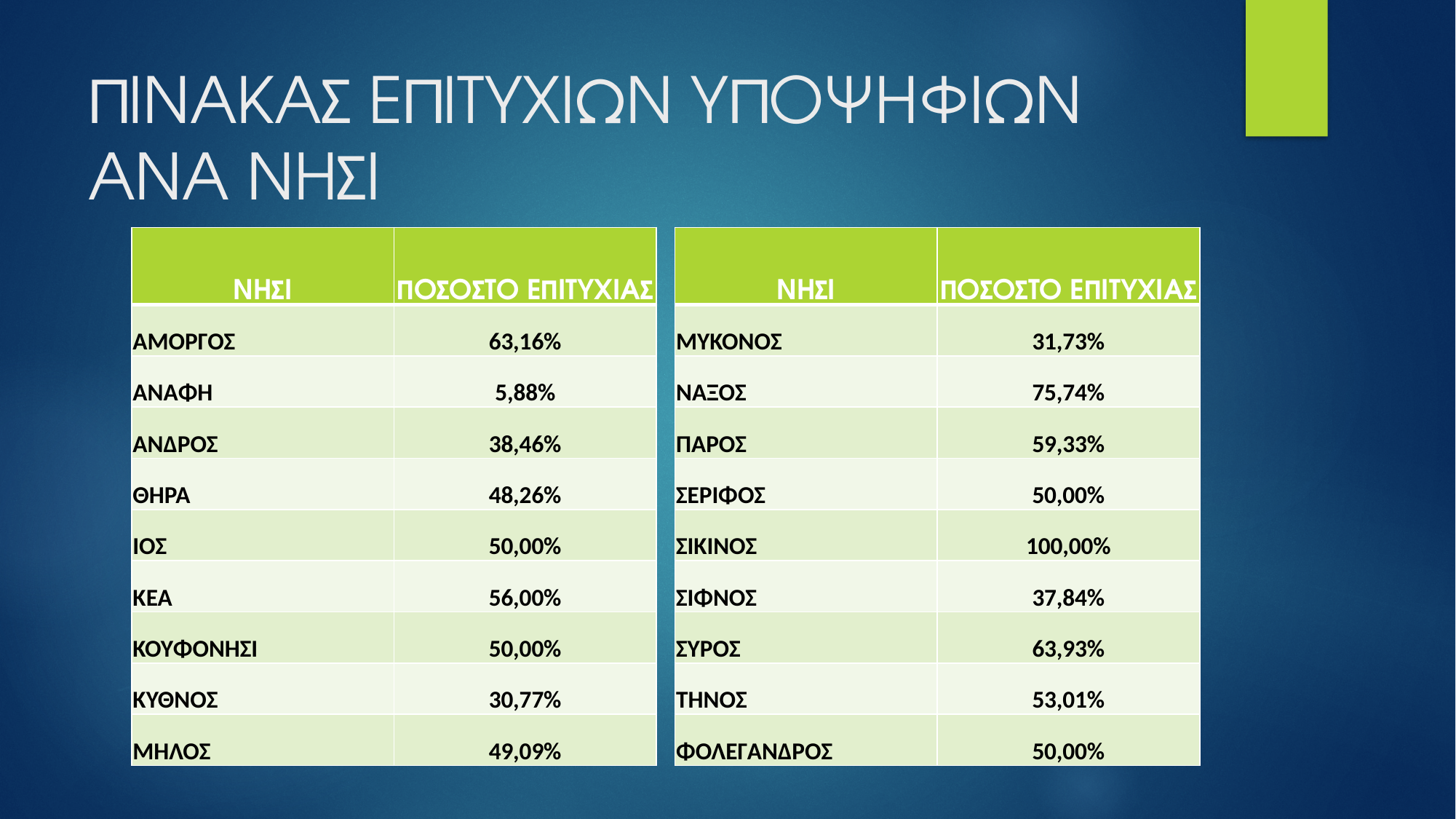

# ΠΙΝΑΚΑΣ ΕΠΙΤΥΧΙΩΝ ΥΠΟΨΗΦΙΩΝ ΑΝΑ ΝΗΣΙ
| ΝΗΣΙ | ΠΟΣΟΣΤΟ ΕΠΙΤΥΧΙΑΣ |
| --- | --- |
| ΑΜΟΡΓΟΣ | 63,16% |
| ΑΝΑΦΗ | 5,88% |
| ΑΝΔΡΟΣ | 38,46% |
| ΘΗΡΑ | 48,26% |
| ΙΟΣ | 50,00% |
| ΚΕΑ | 56,00% |
| ΚΟΥΦΟΝΗΣΙ | 50,00% |
| ΚΥΘΝΟΣ | 30,77% |
| ΜΗΛΟΣ | 49,09% |
| ΝΗΣΙ | ΠΟΣΟΣΤΟ ΕΠΙΤΥΧΙΑΣ |
| --- | --- |
| ΜΥΚΟΝΟΣ | 31,73% |
| ΝΑΞΟΣ | 75,74% |
| ΠΑΡΟΣ | 59,33% |
| ΣΕΡΙΦΟΣ | 50,00% |
| ΣΙΚΙΝΟΣ | 100,00% |
| ΣΙΦΝΟΣ | 37,84% |
| ΣΥΡΟΣ | 63,93% |
| ΤΗΝΟΣ | 53,01% |
| ΦΟΛΕΓΑΝΔΡΟΣ | 50,00% |